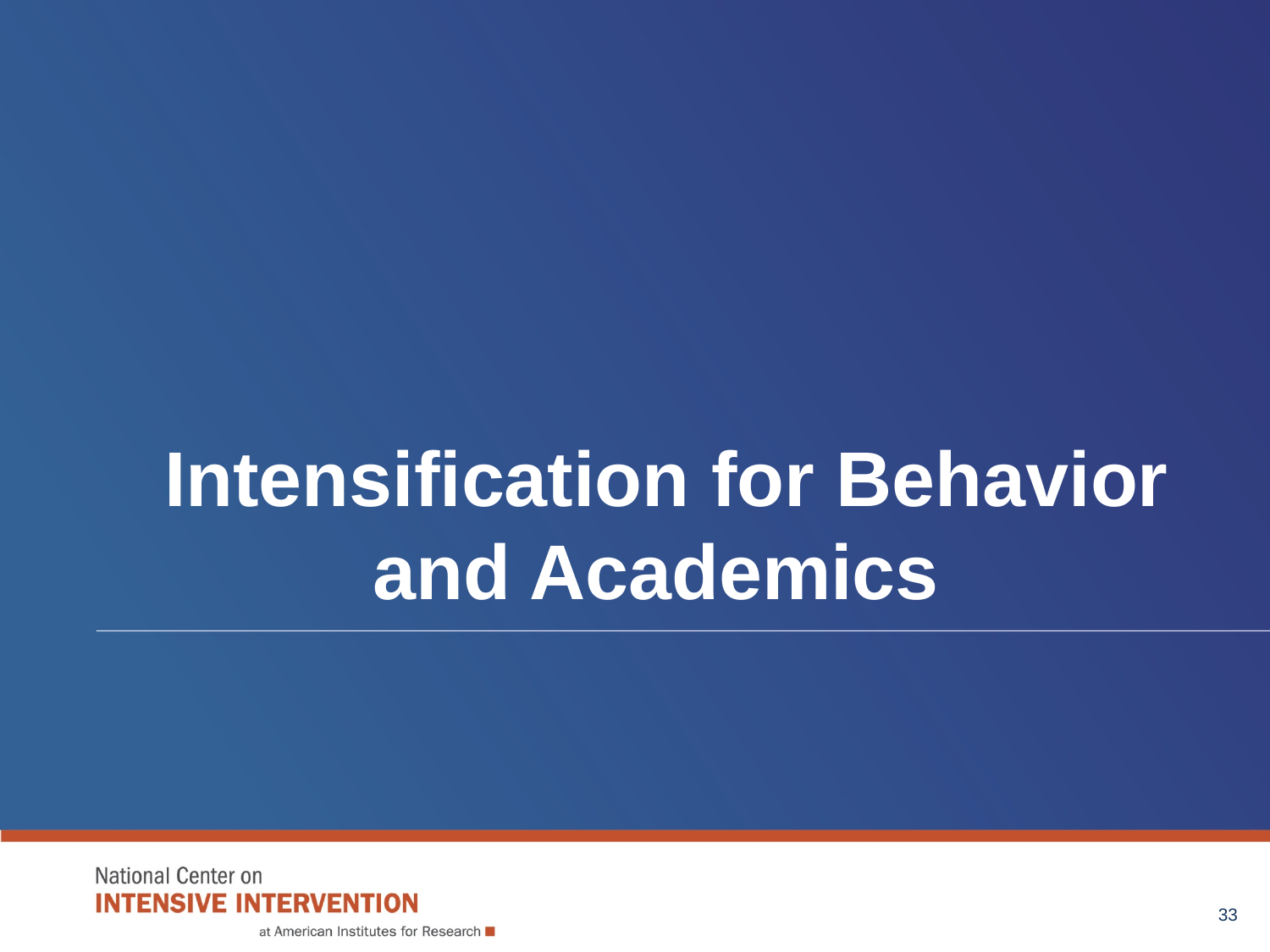

# Intensification for Behavior and Academics
33